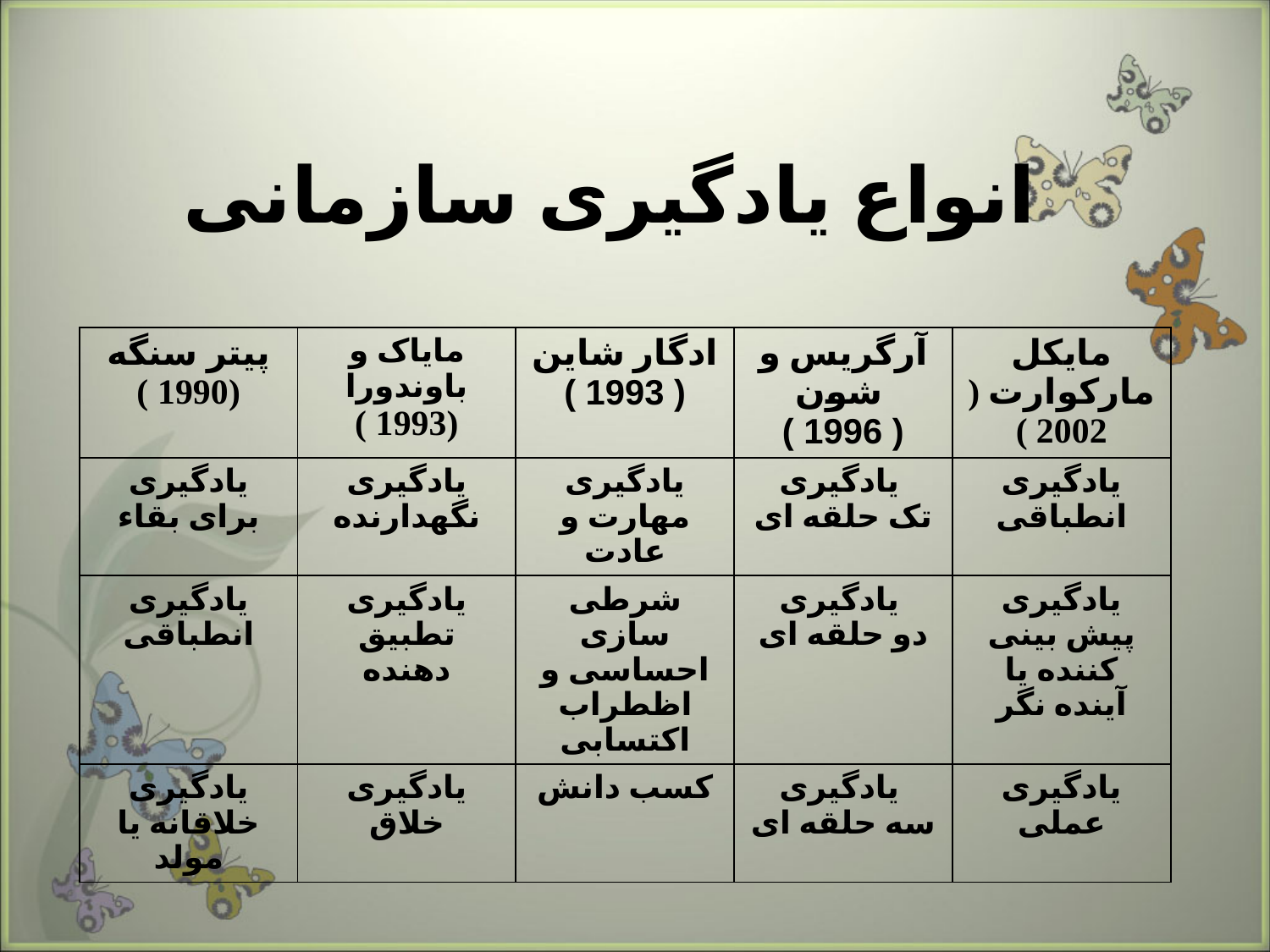

انواع یادگیری سازمانی
| پیتر سنگه (1990 ) | مایاک و باوندورا (1993 ) | ادگار شاین ( 1993 ) | آرگریس و شون ( 1996 ) | مایکل مارکوارت ( 2002 ) |
| --- | --- | --- | --- | --- |
| یادگیری برای بقاء | یادگیری نگهدارنده | یادگیری مهارت و عادت | یادگیری تک حلقه ای | یادگیری انطباقی |
| یادگیری انطباقی | یادگیری تطبیق دهنده | شرطی سازی احساسی و اظطراب اکتسابی | یادگیری دو حلقه ای | یادگیری پیش بینی کننده یا آینده نگر |
| یادگیری خلاقانه یا مولد | یادگیری خلاق | کسب دانش | یادگیری سه حلقه ای | یادگیری عملی |